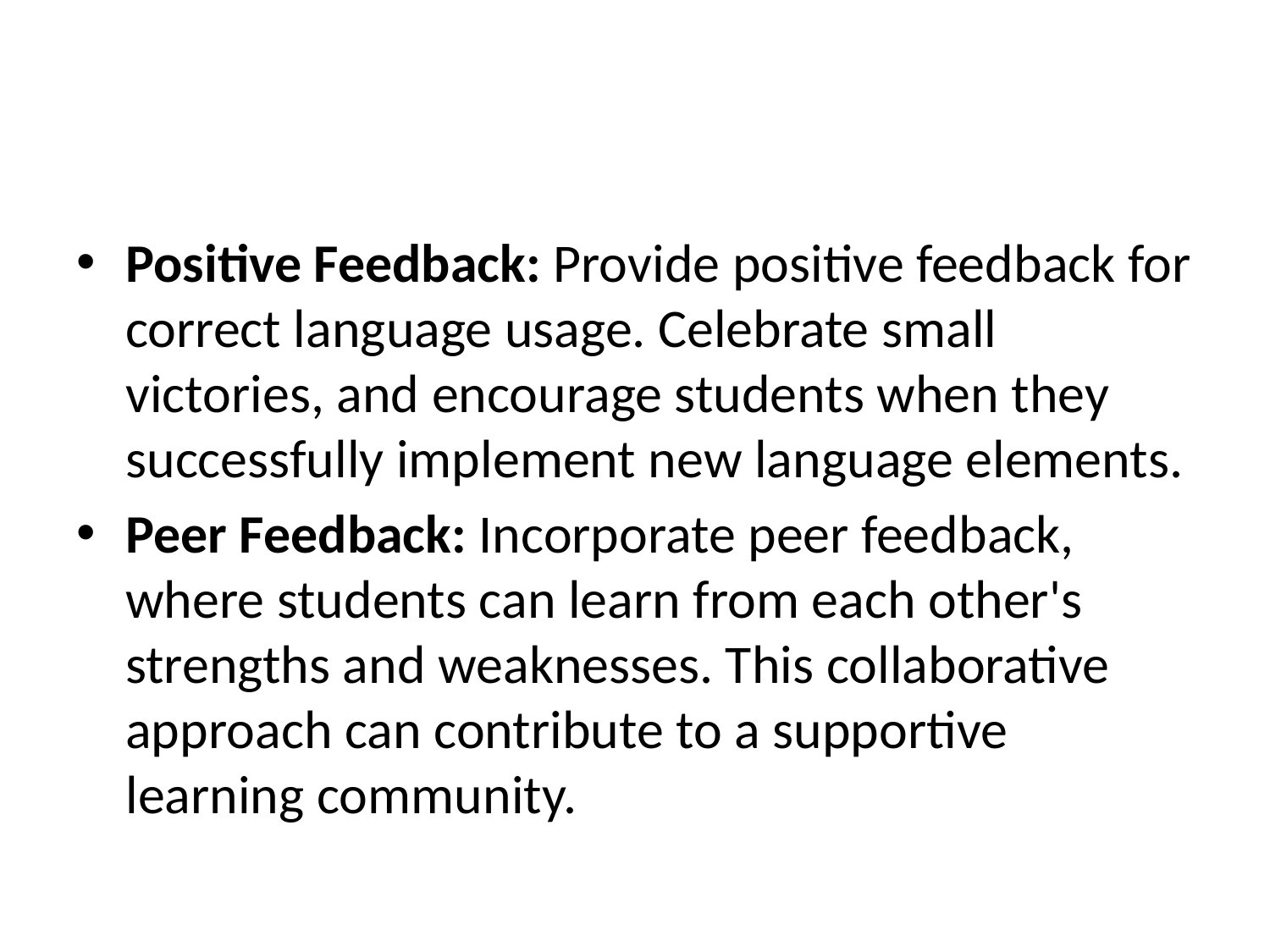

#
Positive Feedback: Provide positive feedback for correct language usage. Celebrate small victories, and encourage students when they successfully implement new language elements.
Peer Feedback: Incorporate peer feedback, where students can learn from each other's strengths and weaknesses. This collaborative approach can contribute to a supportive learning community.